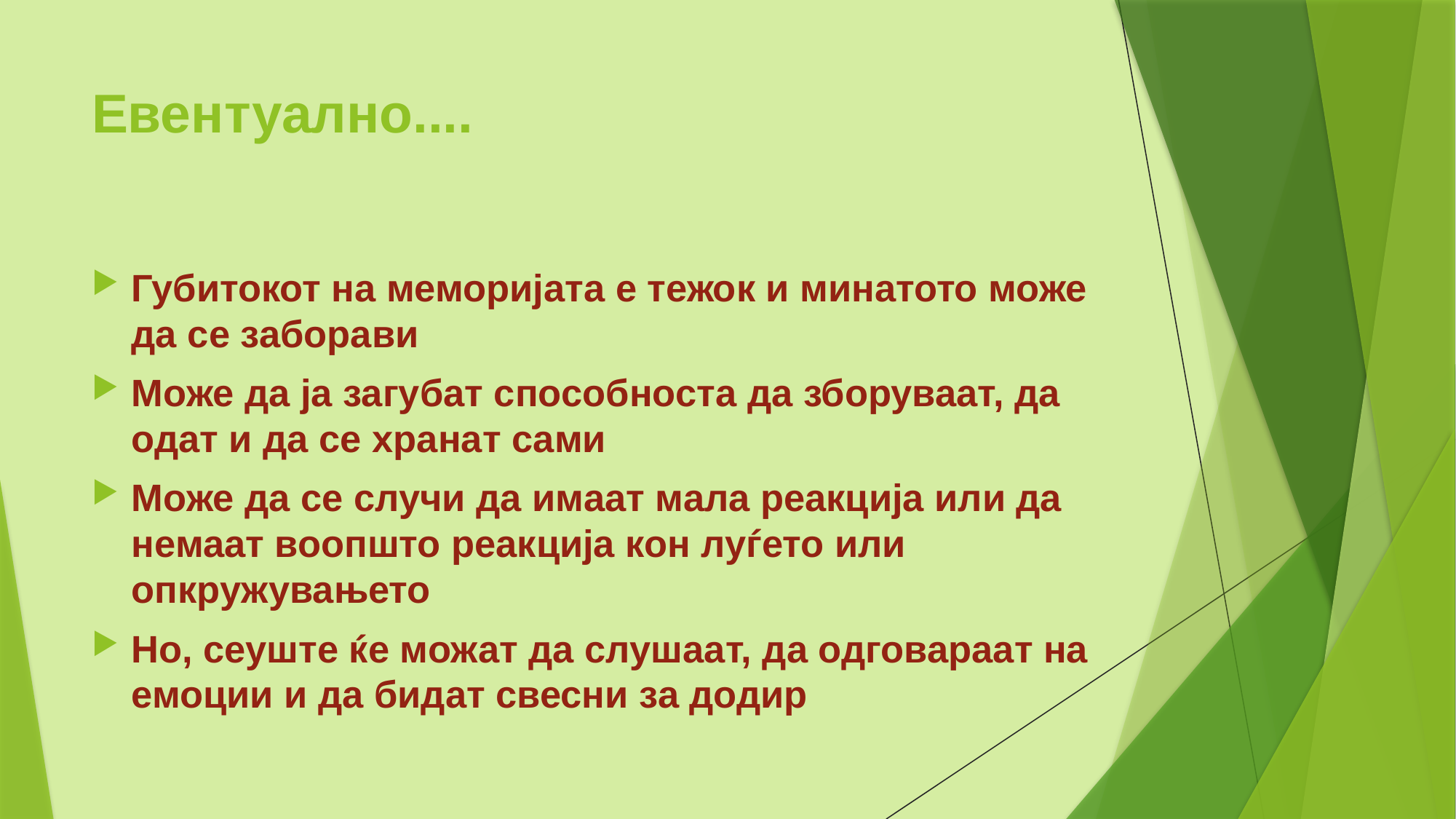

# Евентуално....
Губитокот на меморијата е тежок и минатото може да се заборави
Може да ја загубат способноста да зборуваат, да одат и да се хранат сами
Може да се случи да имаат мала реакција или да немаат воопшто реакција кон луѓето или опкружувањето
Но, сеуште ќе можат да слушаат, да одговараат на емоции и да бидат свесни за додир